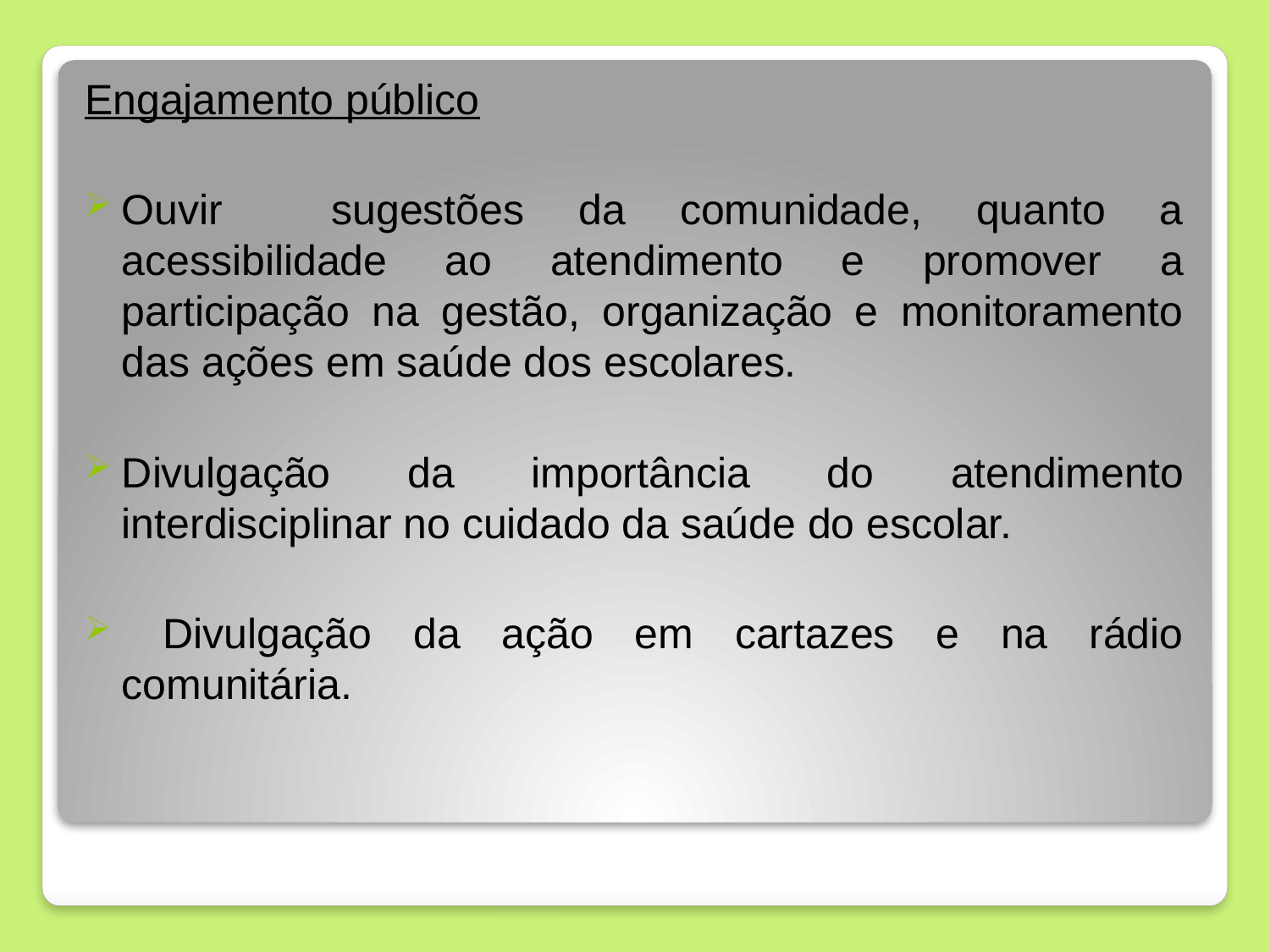

Engajamento público

Ouvir  sugestões da comunidade, quanto a acessibilidade ao atendimento e promover a participação na gestão, organização e monitoramento das ações em saúde dos escolares.

Divulgação da importância do atendimento interdisciplinar no cuidado da saúde do escolar.

 Divulgação da ação em cartazes e na rádio comunitária.